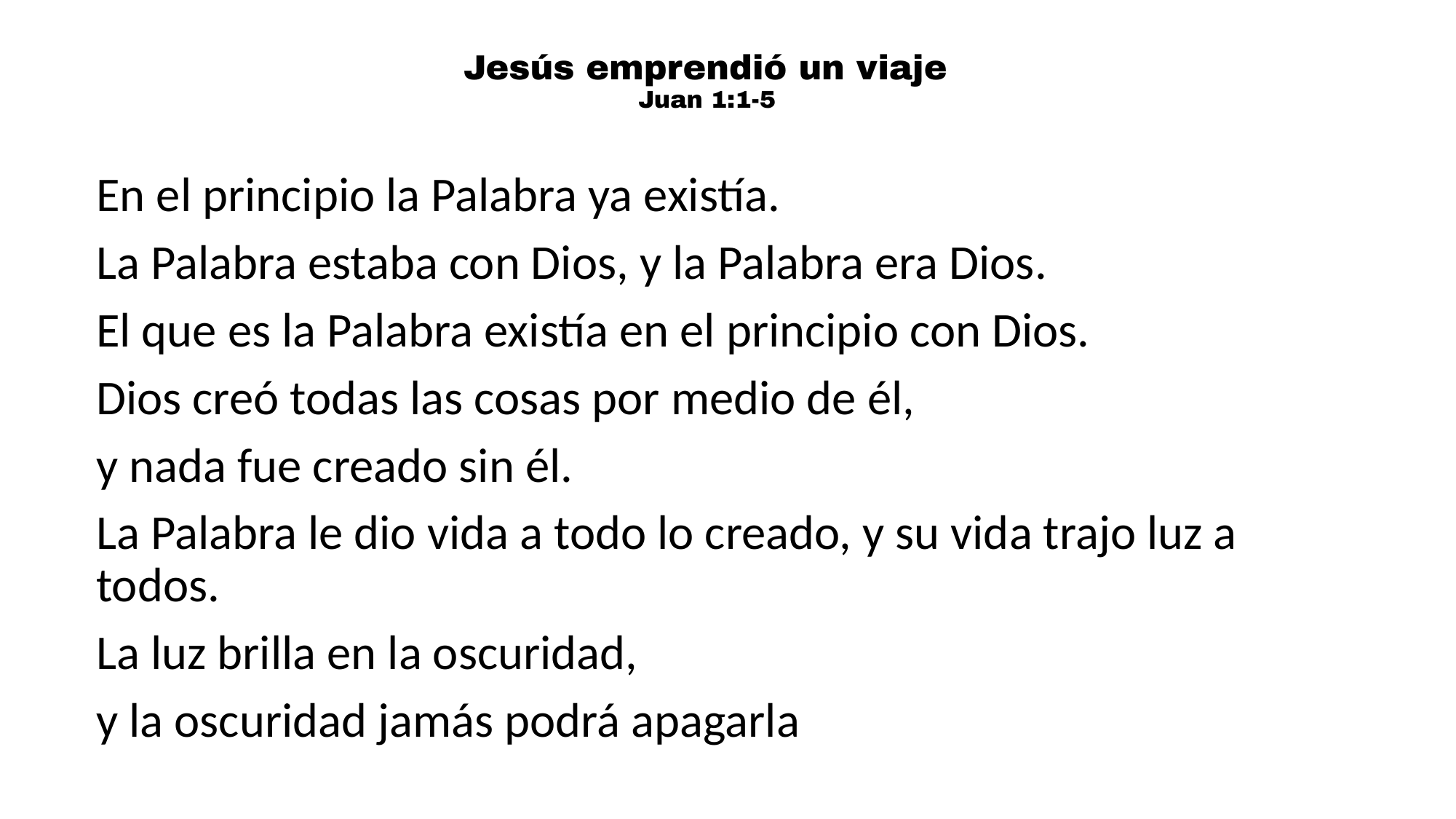

# Jesús emprendió un viaje Juan 1:1-5
En el principio la Palabra ya existía.
La Palabra estaba con Dios, y la Palabra era Dios.
El que es la Palabra existía en el principio con Dios.
Dios creó todas las cosas por medio de él,
y nada fue creado sin él.
La Palabra le dio vida a todo lo creado, y su vida trajo luz a todos.
La luz brilla en la oscuridad,
y la oscuridad jamás podrá apagarla